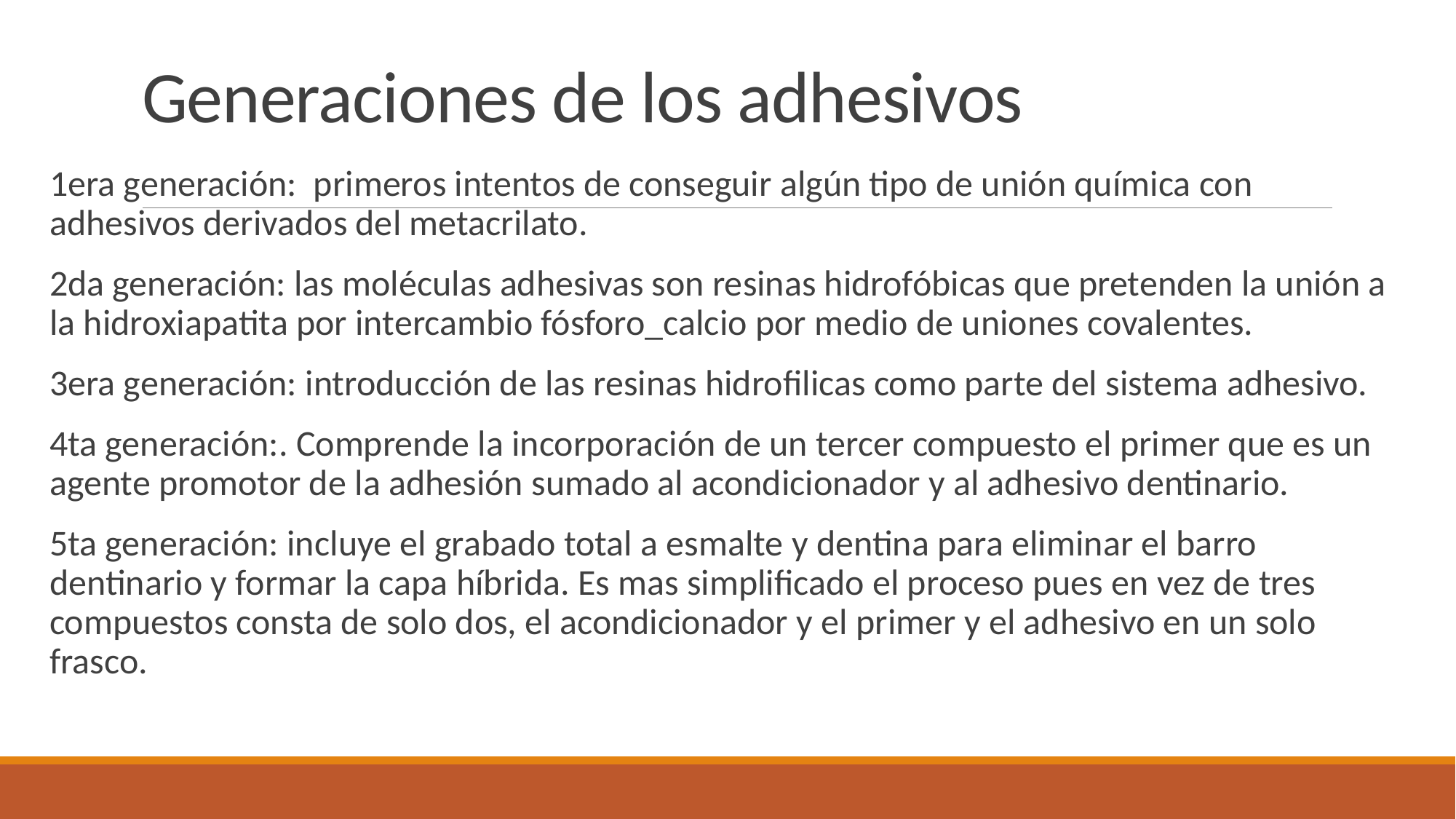

# Generaciones de los adhesivos
1era generación:  primeros intentos de conseguir algún tipo de unión química con adhesivos derivados del metacrilato.
2da generación: las moléculas adhesivas son resinas hidrofóbicas que pretenden la unión a la hidroxiapatita por intercambio fósforo_calcio por medio de uniones covalentes.
3era generación: introducción de las resinas hidrofilicas como parte del sistema adhesivo.
4ta generación:. Comprende la incorporación de un tercer compuesto el primer que es un agente promotor de la adhesión sumado al acondicionador y al adhesivo dentinario.
5ta generación: incluye el grabado total a esmalte y dentina para eliminar el barro dentinario y formar la capa híbrida. Es mas simplificado el proceso pues en vez de tres compuestos consta de solo dos, el acondicionador y el primer y el adhesivo en un solo frasco.